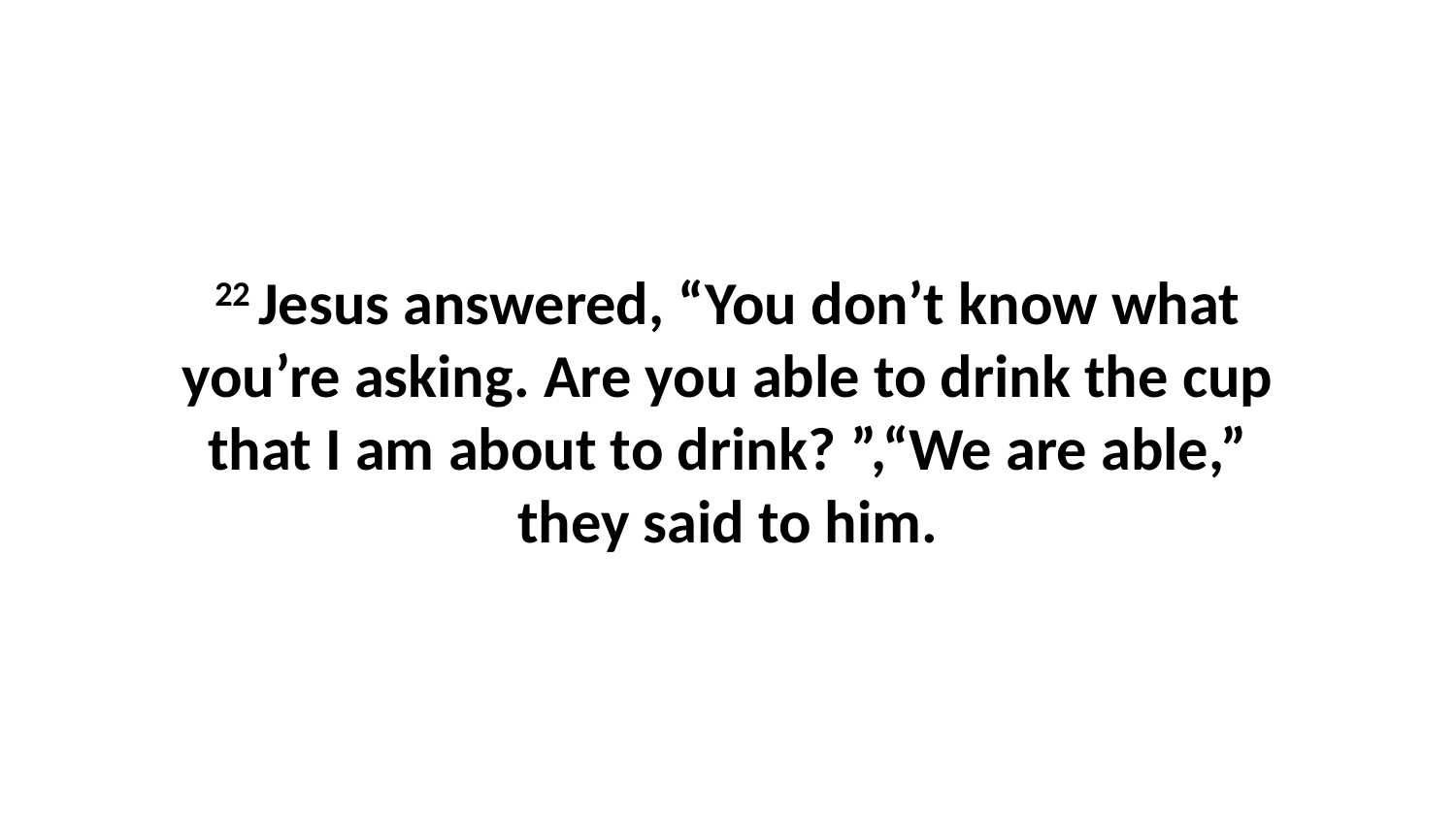

22 Jesus answered, “You don’t know what you’re asking. Are you able to drink the cup that I am about to drink? ”,“We are able,” they said to him.